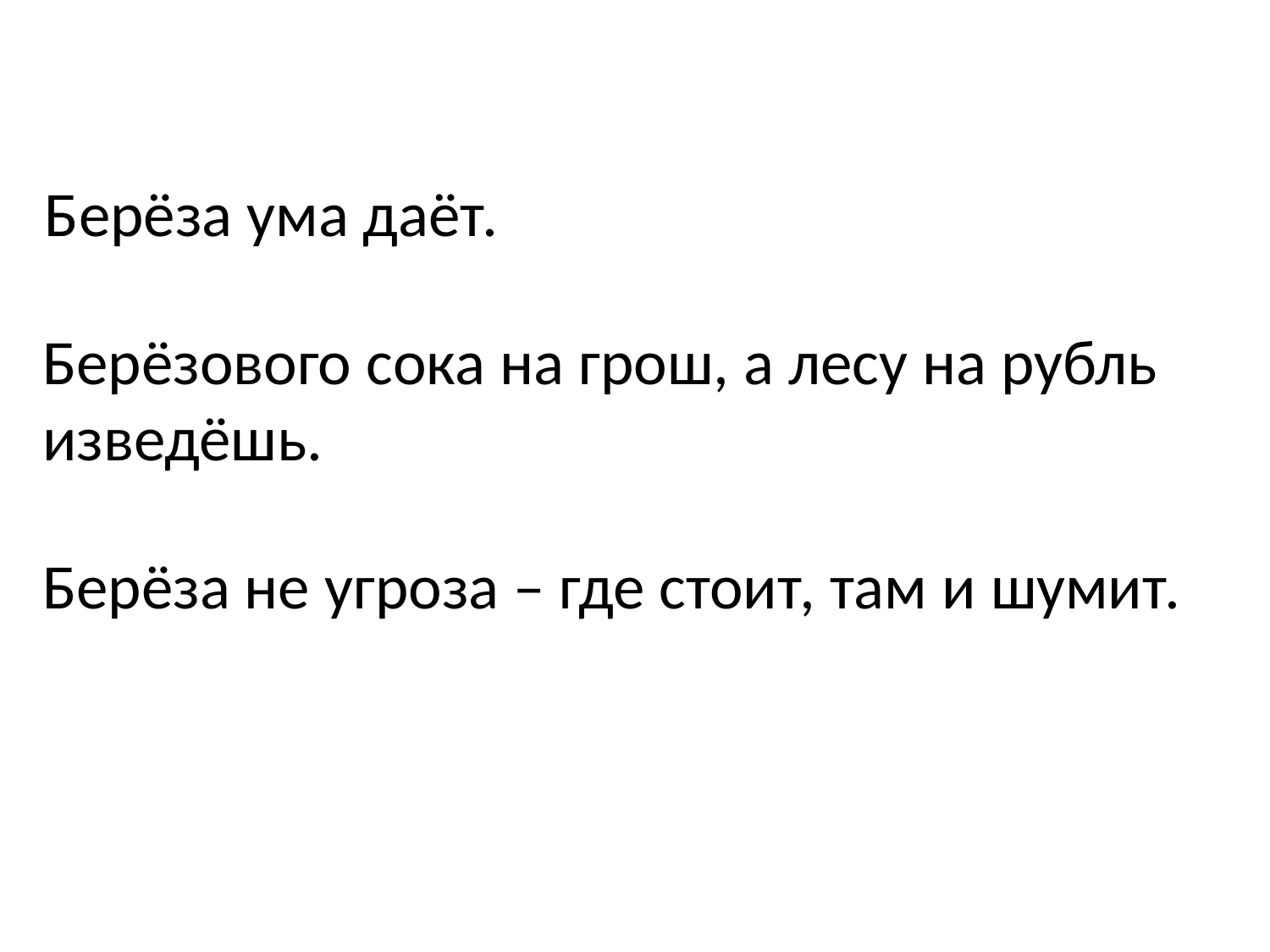

Берёза ума даёт.
Берёзового сока на грош, а лесу на рубль изведёшь.
Берёза не угроза – где стоит, там и шумит.